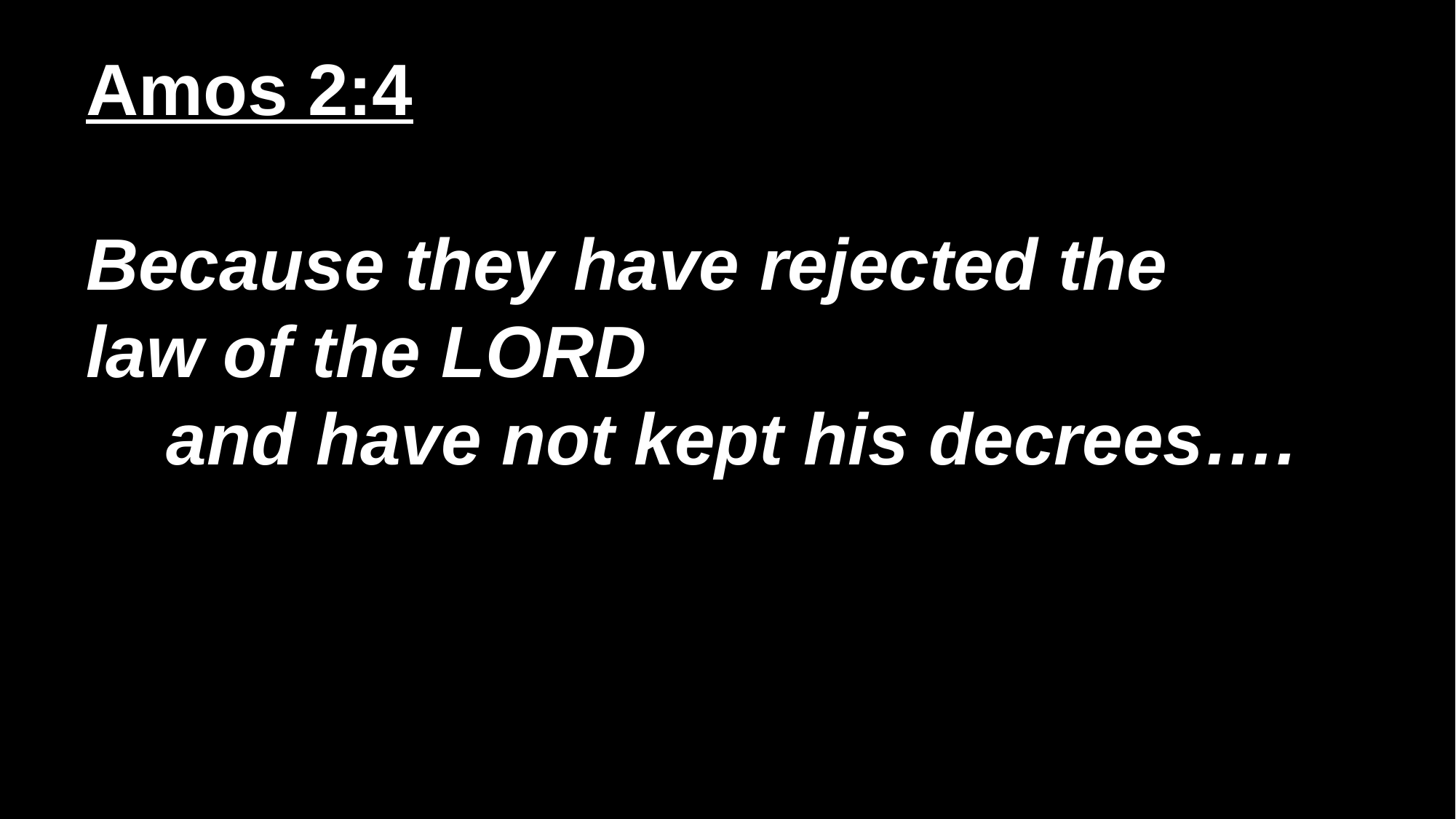

Amos 2:4

Because they have rejected the law of the Lord
    and have not kept his decrees….